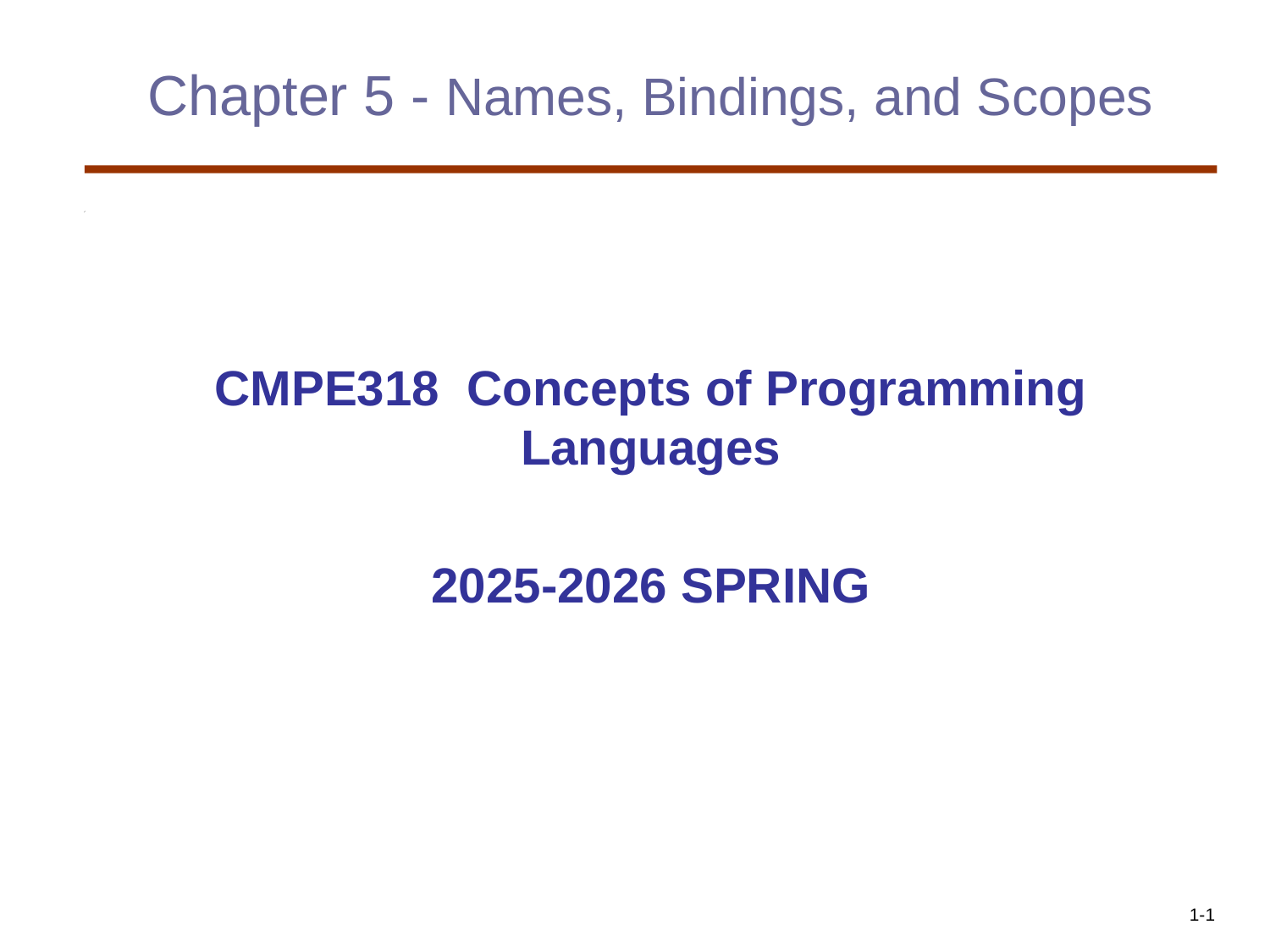

# Chapter 5 - Names, Bindings, and Scopes

CMPE318  Concepts of Programming Languages

2025-2026 SPRING

1-1